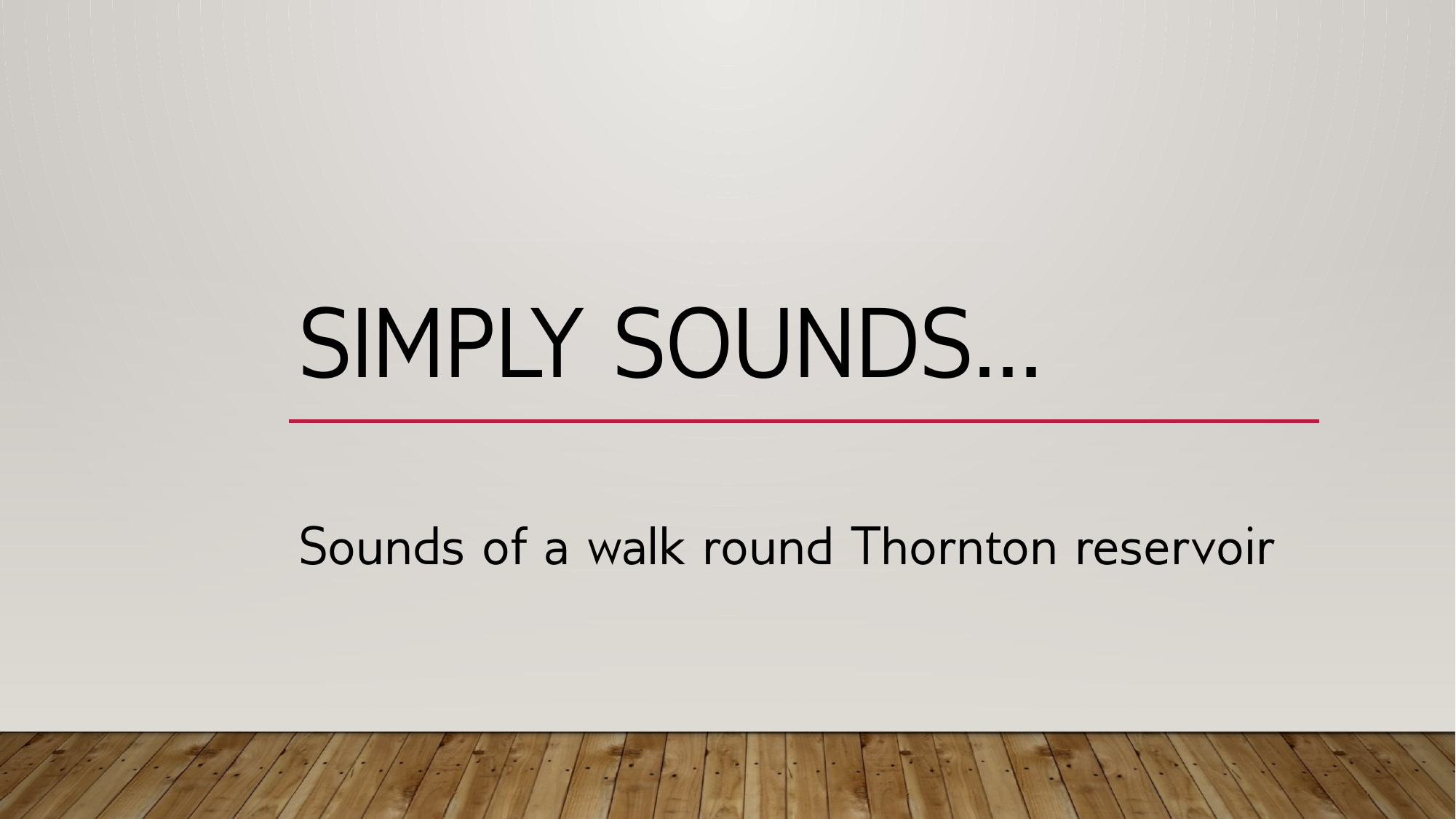

# Simply sounds…
Sounds of a walk round Thornton reservoir